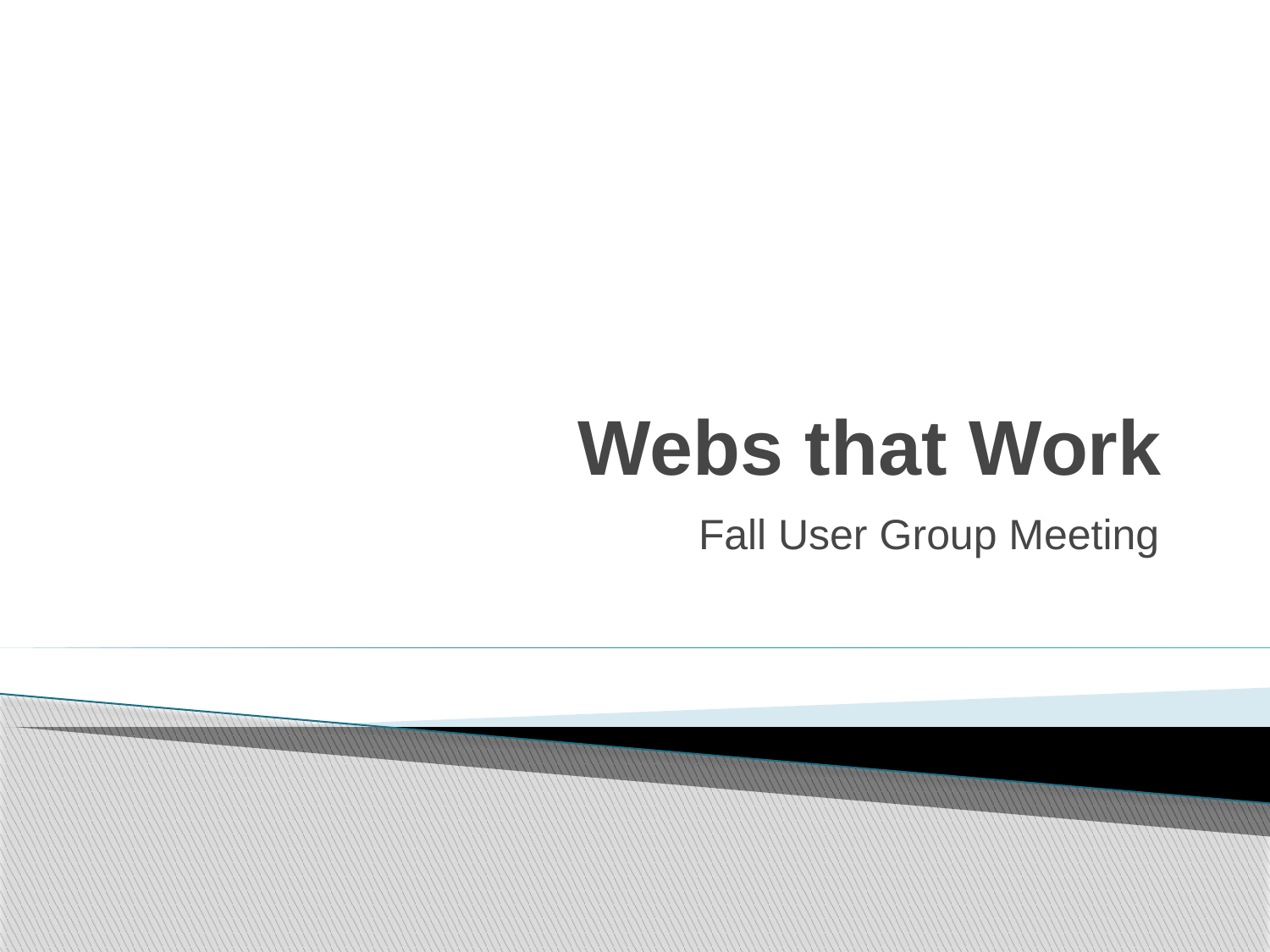

# Webs that Work
Fall User Group Meeting